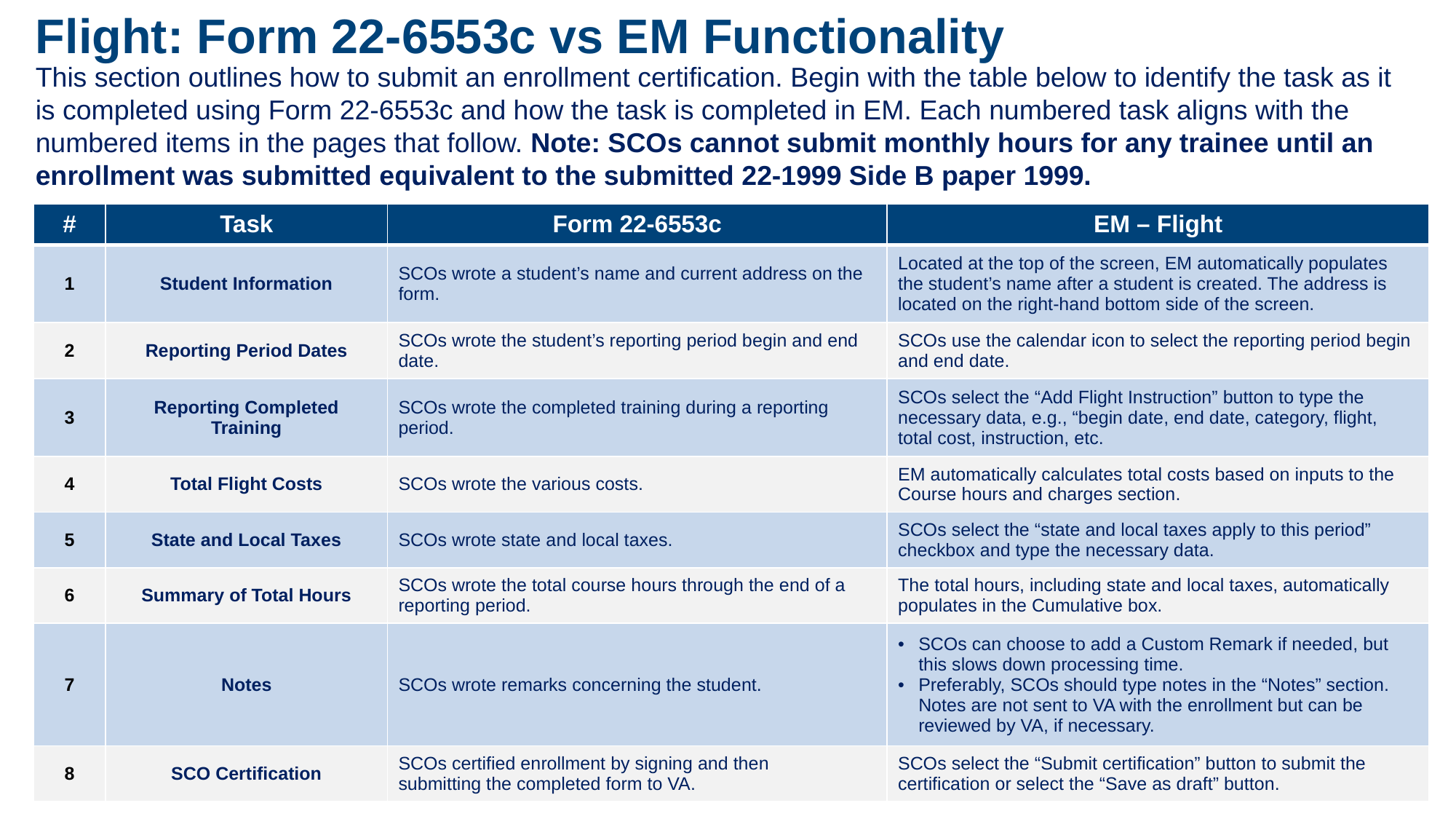

# Flight: Form 22-6553c vs EM Functionality
This section outlines how to submit an enrollment certification. Begin with the table below to identify the task as it is completed using Form 22-6553c and how the task is completed in EM. Each numbered task aligns with the numbered items in the pages that follow. Note: SCOs cannot submit monthly hours for any trainee until an enrollment was submitted equivalent to the submitted 22-1999 Side B paper 1999.
| # | Task | Form 22-6553c | EM – Flight |
| --- | --- | --- | --- |
| 1 | Student Information | SCOs wrote a student’s name and current address on the form. | Located at the top of the screen, EM automatically populates the student’s name after a student is created. The address is located on the right-hand bottom side of the screen. |
| 2 | Reporting Period Dates | SCOs wrote the student’s reporting period begin and end date. | SCOs use the calendar icon to select the reporting period begin and end date. |
| 3 | Reporting Completed Training | SCOs wrote the completed training during a reporting period. | SCOs select the “Add Flight Instruction” button to type the necessary data, e.g., “begin date, end date, category, flight, total cost, instruction, etc. |
| 4 | Total Flight Costs | SCOs wrote the various costs. | EM automatically calculates total costs based on inputs to the Course hours and charges section. |
| 5 | State and Local Taxes | SCOs wrote state and local taxes. | SCOs select the “state and local taxes apply to this period” checkbox and type the necessary data. |
| 6 | Summary of Total Hours | SCOs wrote the total course hours through the end of a reporting period. | The total hours, including state and local taxes, automatically populates in the Cumulative box. |
| 7 | Notes | SCOs wrote remarks concerning the student. | SCOs can choose to add a Custom Remark if needed, but this slows down processing time.  Preferably, SCOs should type notes in the “Notes” section. Notes are not sent to VA with the enrollment but can be reviewed by VA, if necessary. |
| 8 | SCO Certification | SCOs certified enrollment by signing and then submitting the completed form to VA. | SCOs select the “Submit certification” button to submit the certification or select the “Save as draft” button. |